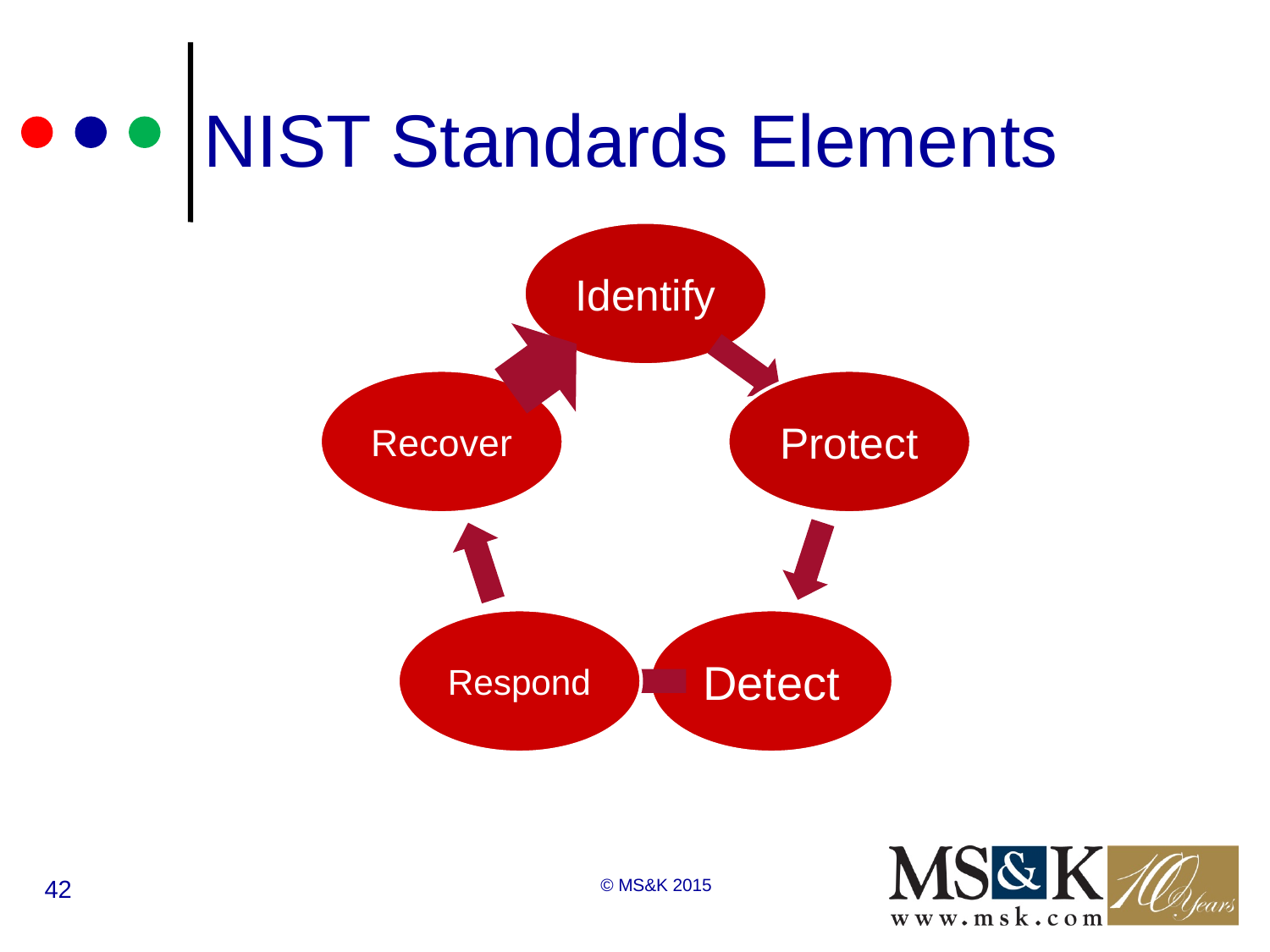

# NIST Standards Elements
Identify
Protect
Detect
Respond
Recover
42
© MS&K 2015